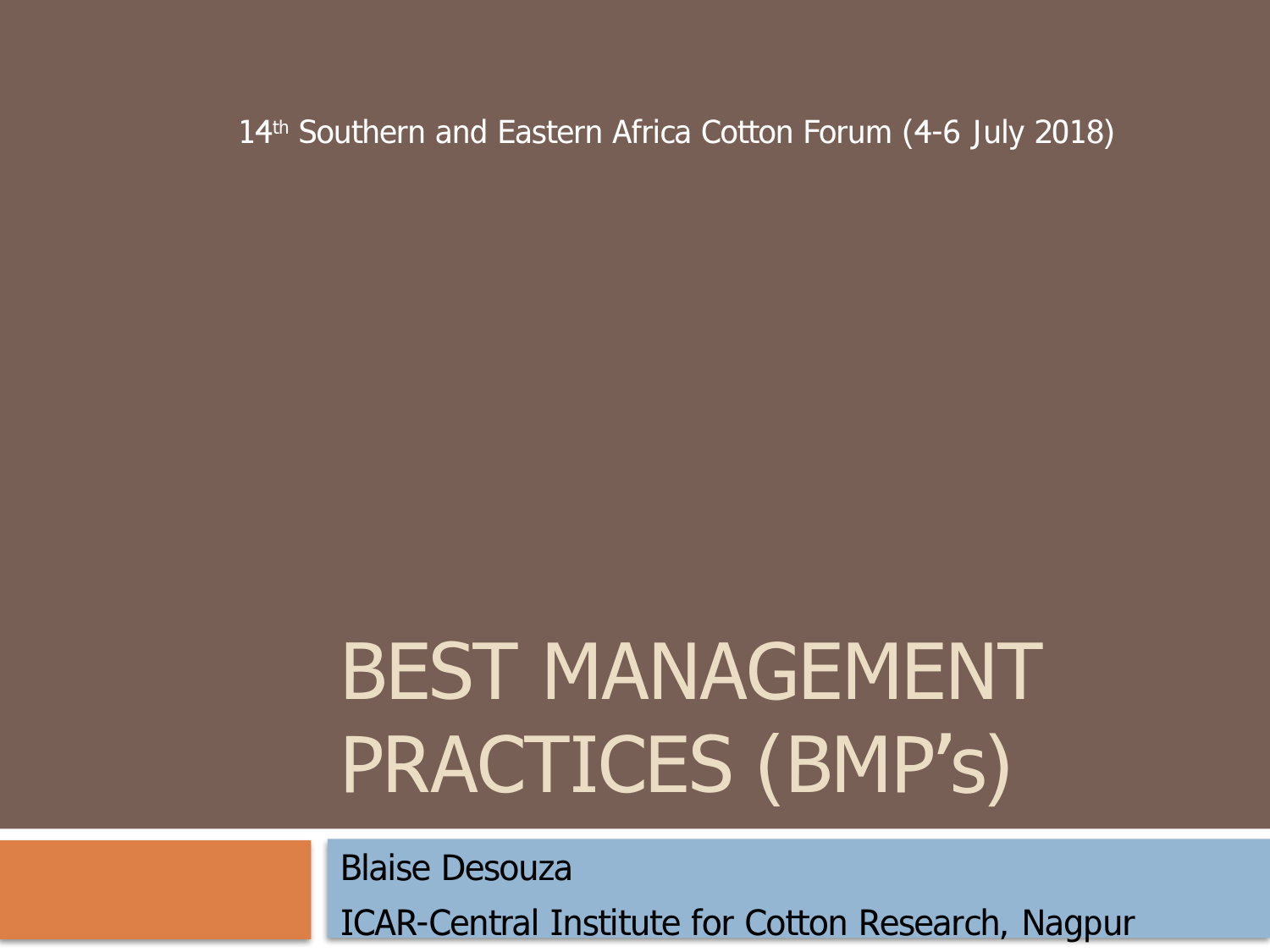

14th Southern and Eastern Africa Cotton Forum (4-6 July 2018)
# Best Management Practices (BMP’s)
Blaise Desouza
ICAR-Central Institute for Cotton Research, Nagpur